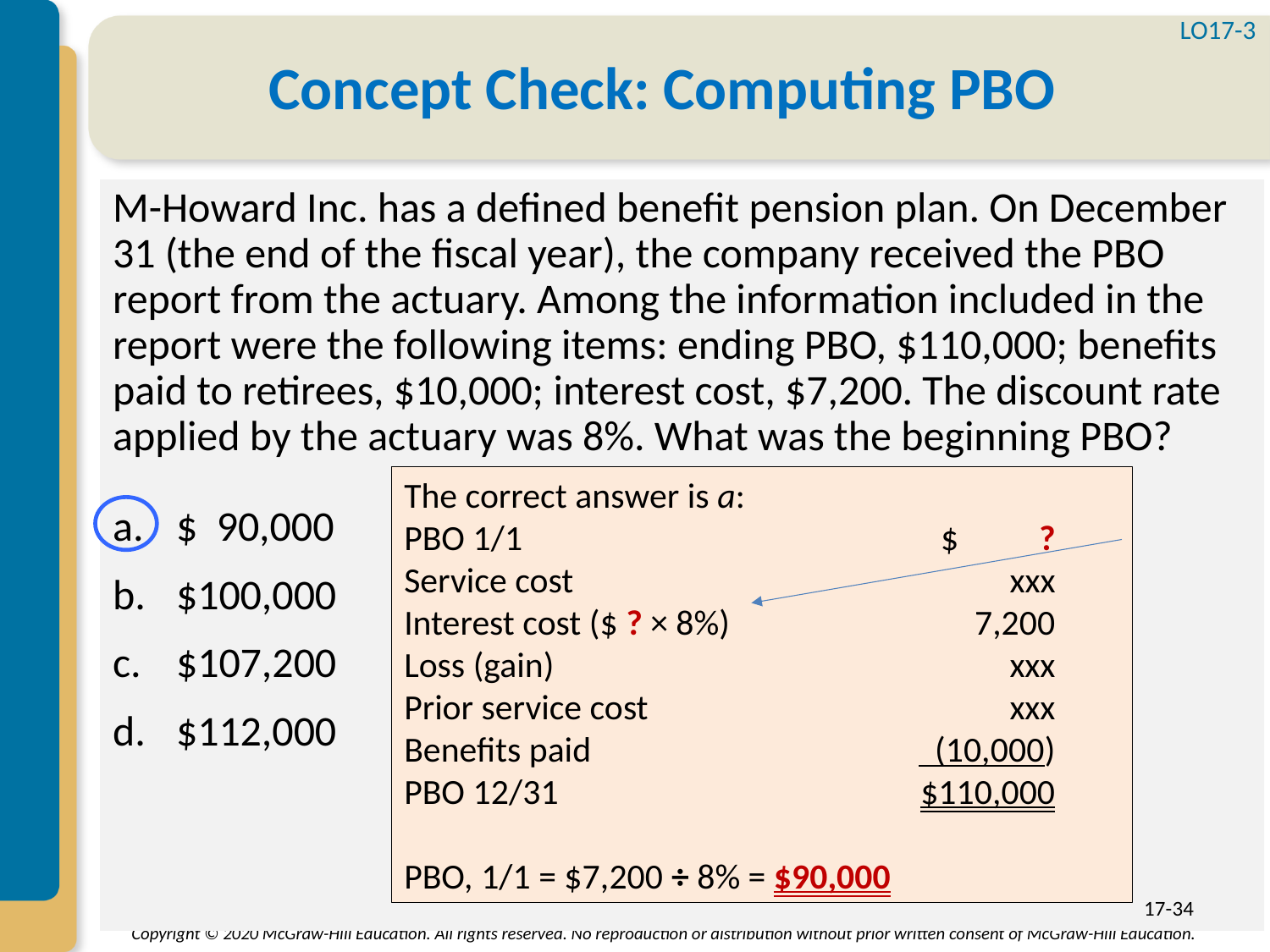

LO17-3
# Concept Check: Computing PBO
M-Howard Inc. has a defined benefit pension plan. On December 31 (the end of the fiscal year), the company received the PBO report from the actuary. Among the information included in the report were the following items: ending PBO, $110,000; benefits paid to retirees, $10,000; interest cost, $7,200. The discount rate applied by the actuary was 8%. What was the beginning PBO?
$  90,000
$100,000
$107,200
$112,000

The correct answer is a:
PBO 1/1	$          ?
Service cost	 xxx
Interest cost ($ ? × 8%)	7,200
Loss (gain)	xxx
Prior service cost	xxx
Benefits paid	  (10,000)
PBO 12/31	$110,000

PBO, 1/1 = $7,200 ÷ 8% = $90,000

17-34